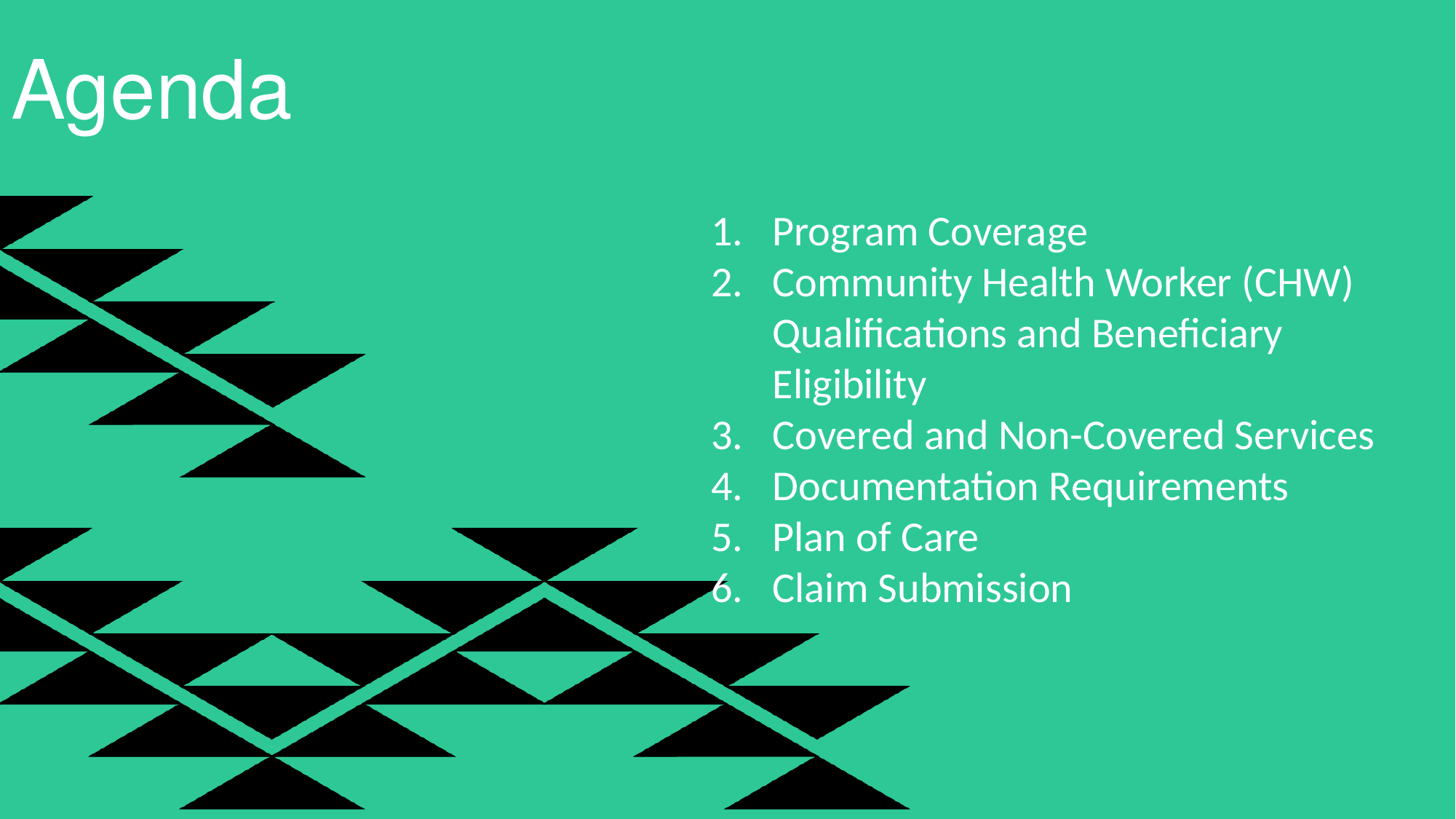

# Agenda
Program Coverage
Community Health Worker (CHW) Qualifications and Beneficiary Eligibility
Covered and Non-Covered Services
Documentation Requirements
Plan of Care
Claim Submission